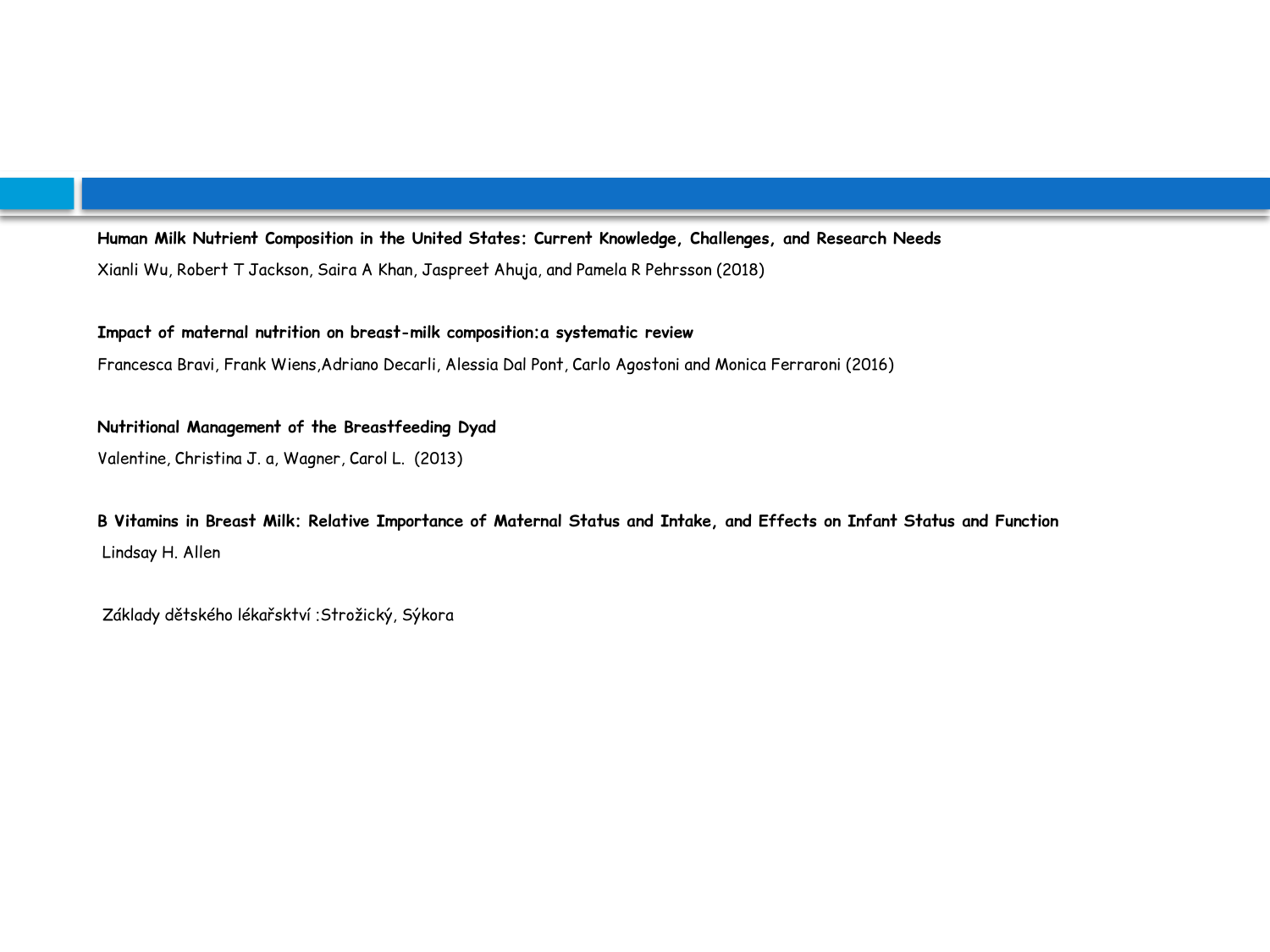

#
Human Milk Nutrient Composition in the United States: Current Knowledge, Challenges, and Research Needs
Xianli Wu, Robert T Jackson, Saira A Khan, Jaspreet Ahuja, and Pamela R Pehrsson (2018)

Impact of maternal nutrition on breast-milk composition:a systematic review
Francesca Bravi, Frank Wiens,Adriano Decarli, Alessia Dal Pont, Carlo Agostoni and Monica Ferraroni (2016)

Nutritional Management of the Breastfeeding Dyad
Valentine, Christina J. a, Wagner, Carol L.  (2013)

B Vitamins in Breast Milk: Relative Importance of Maternal Status and Intake, and Effects on Infant Status and Function
 Lindsay H. Allen

 Základy dětského lékařsktví :Strožický, Sýkora